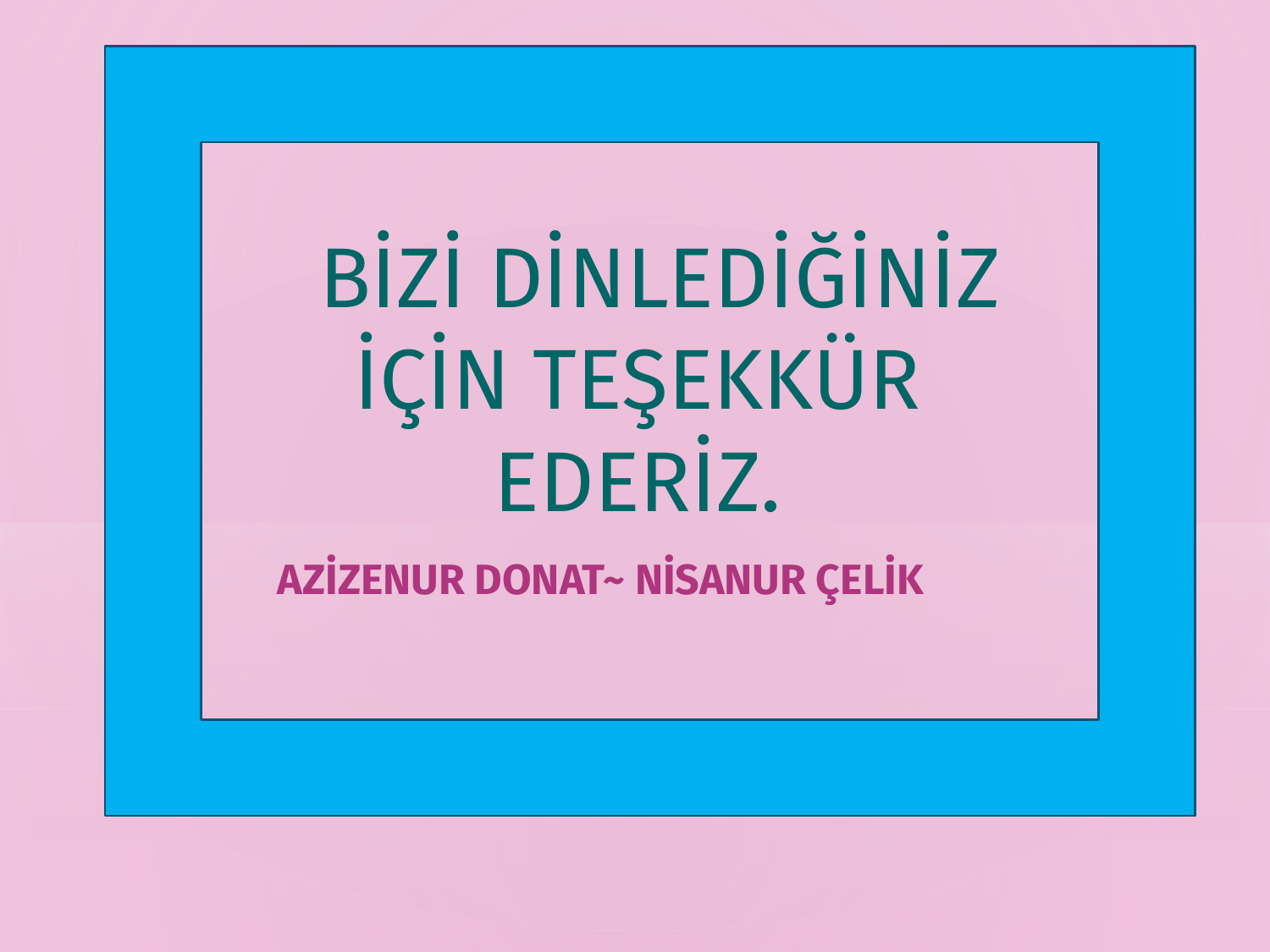

BİZİ DİNLEDİĞİNİZ İÇİN TEŞEKKÜR EDERİZ.
# AZİZENUR DONAT~ NİSANUR ÇELİK